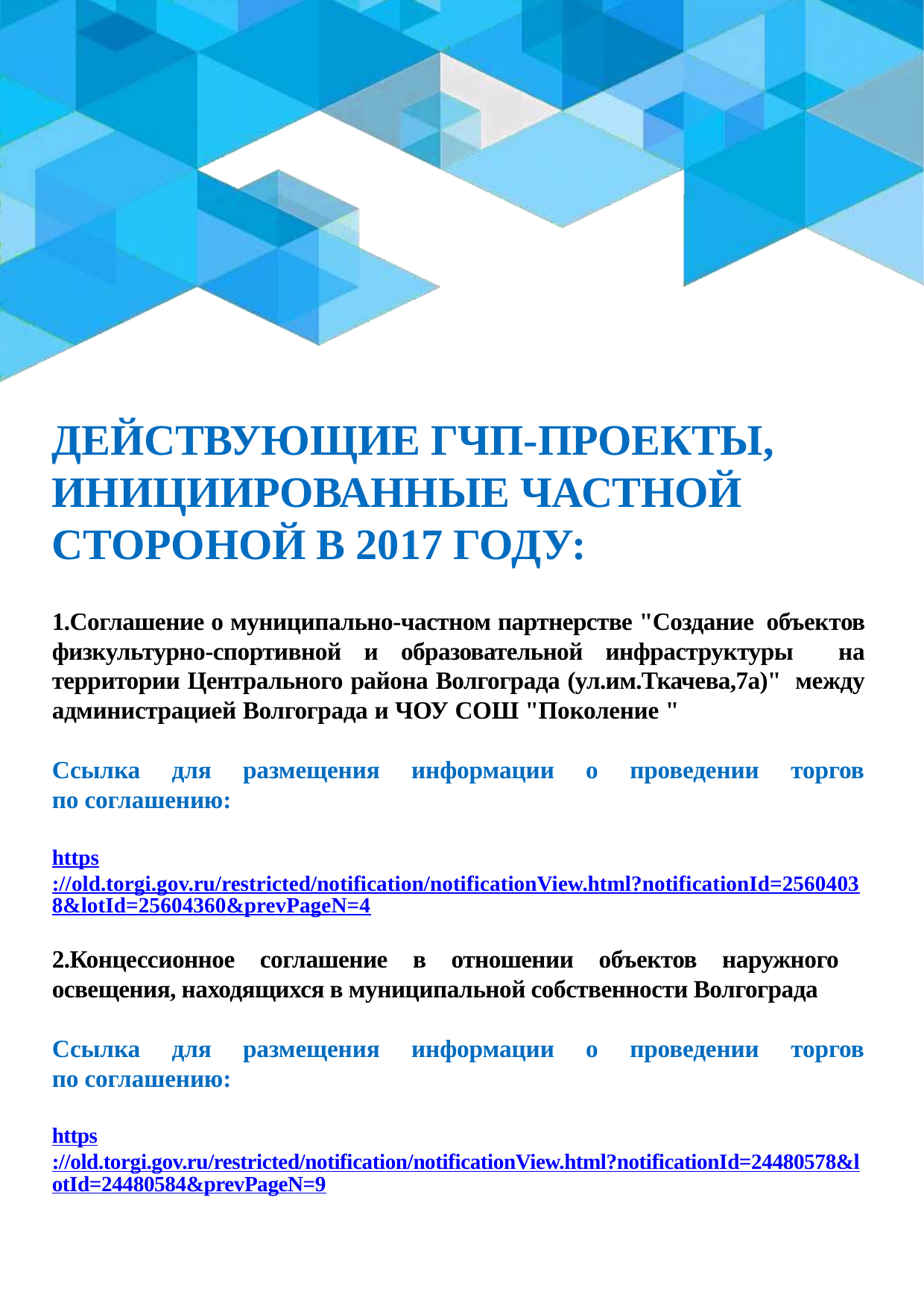

# ДЕЙСТВУЮЩИЕ ГЧП-ПРОЕКТЫ, ИНИЦИИРОВАННЫЕ ЧАСТНОЙ СТОРОНОЙ В 2017 ГОДУ:
1.Соглашение о муниципально-частном партнерстве "Создание  объектов физкультурно-спортивной и образовательной инфраструктуры  на территории Центрального района Волгограда (ул.им.Ткачева,7а)"  между администрацией Волгограда и ЧОУ СОШ "Поколение "

Ссылка для размещения информации о проведении торгов
по соглашению:

https://old.torgi.gov.ru/restricted/notification/notificationView.html?notificationId=25604038&lotId=25604360&prevPageN=4

2.Концессионное соглашение в отношении объектов наружного  освещения, находящихся в муниципальной собственности Волгограда

Ссылка для размещения информации о проведении торгов
по соглашению:

https://old.torgi.gov.ru/restricted/notification/notificationView.html?notificationId=24480578&lotId=24480584&prevPageN=9